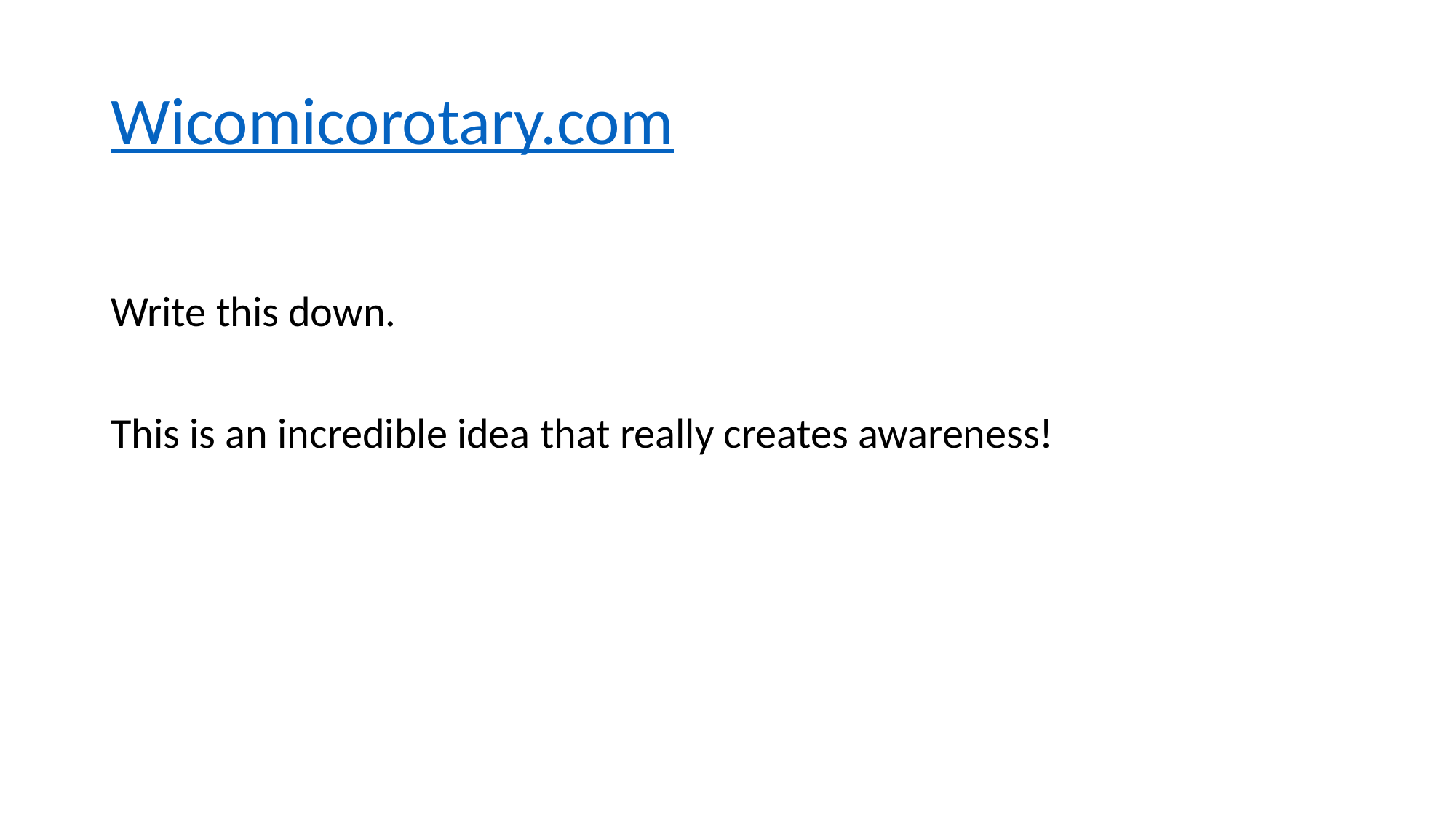

# Wicomicorotary.com

Write this down.

This is an incredible idea that really creates awareness!